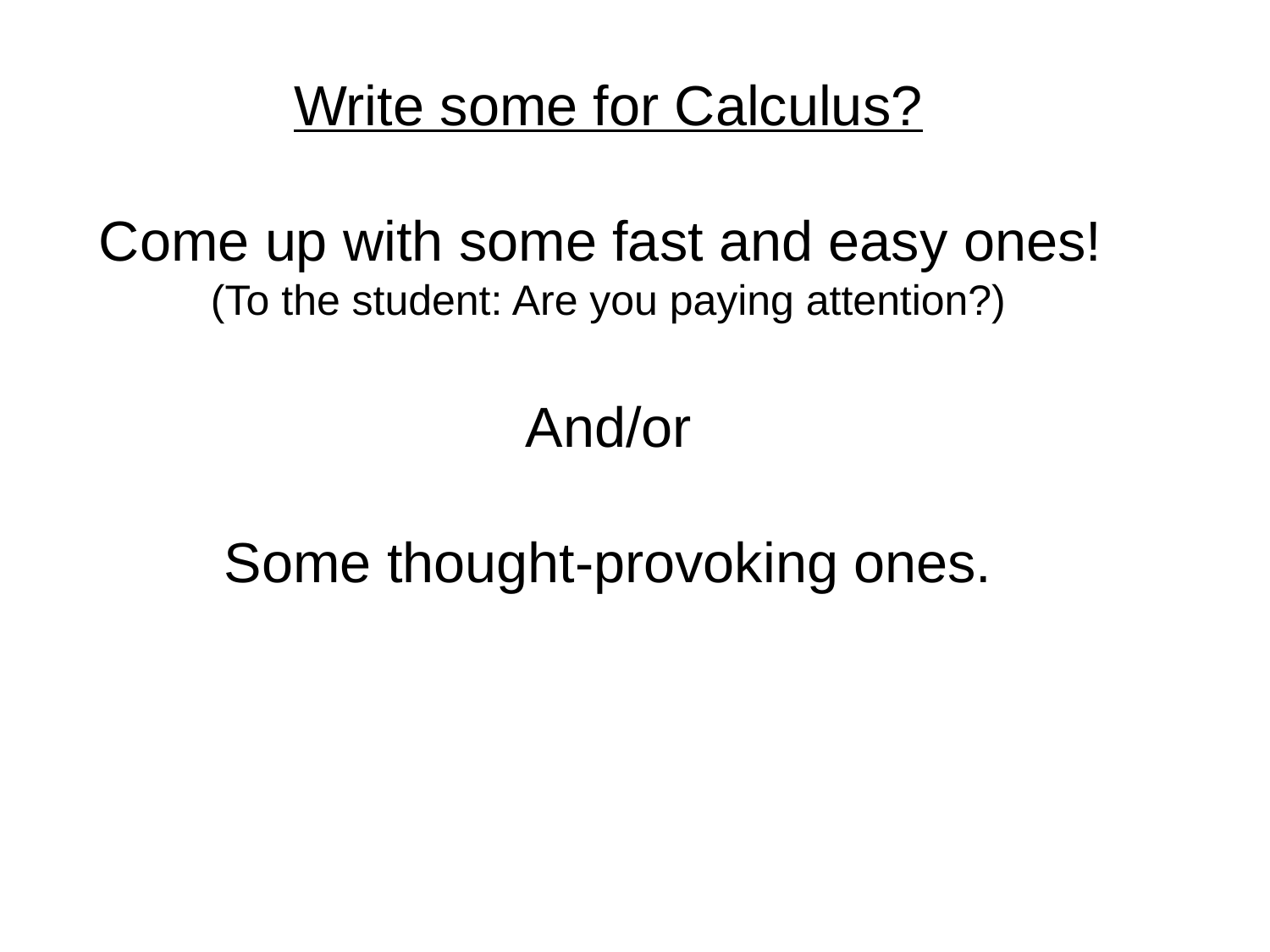

Write some for Calculus?

Come up with some fast and easy ones!  (To the student: Are you paying attention?)

And/or

Some thought-provoking ones.